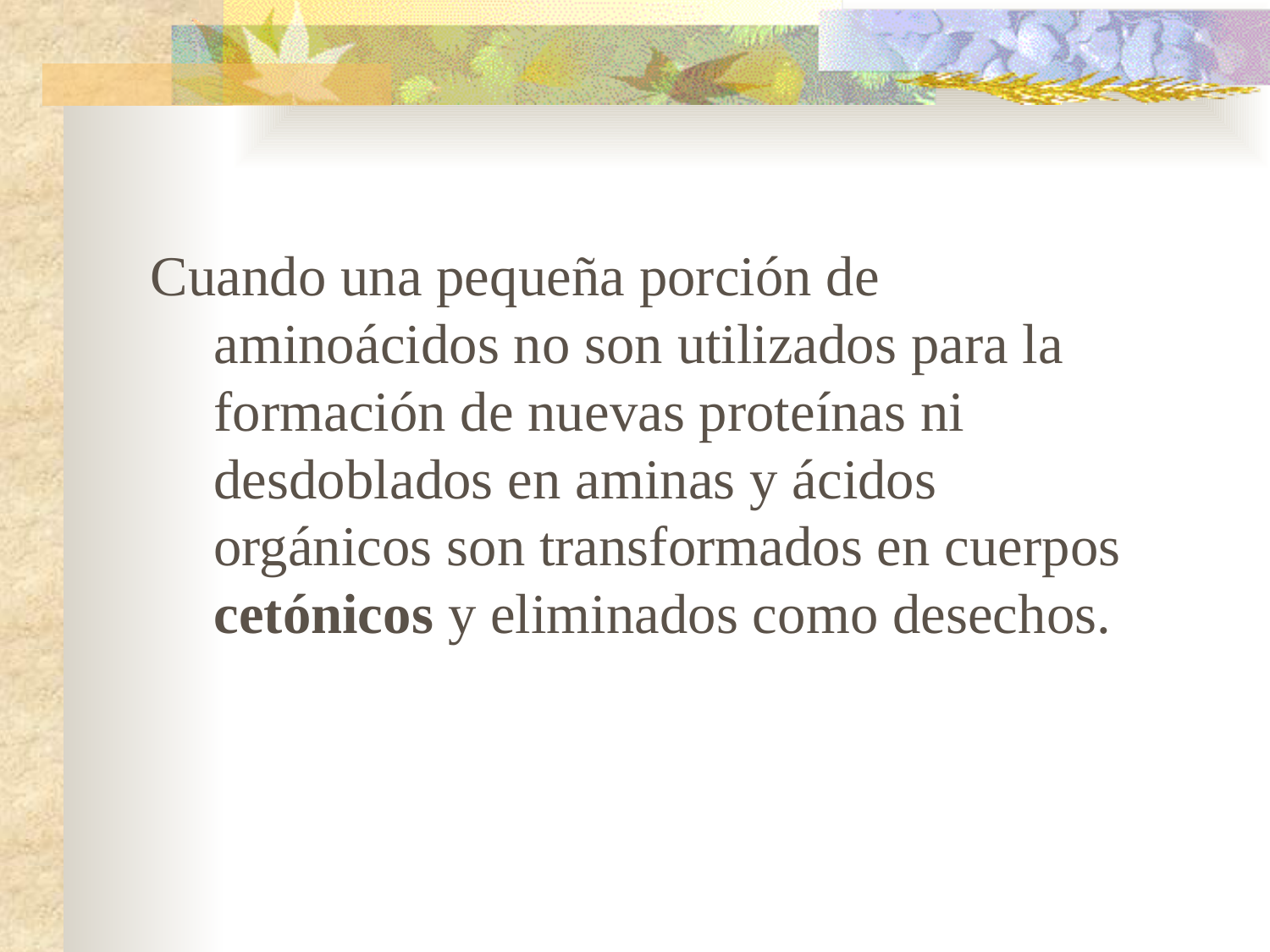

Cuando una pequeña porción de aminoácidos no son utilizados para la formación de nuevas proteínas ni desdoblados en aminas y ácidos orgánicos son transformados en cuerpos cetónicos y eliminados como desechos.